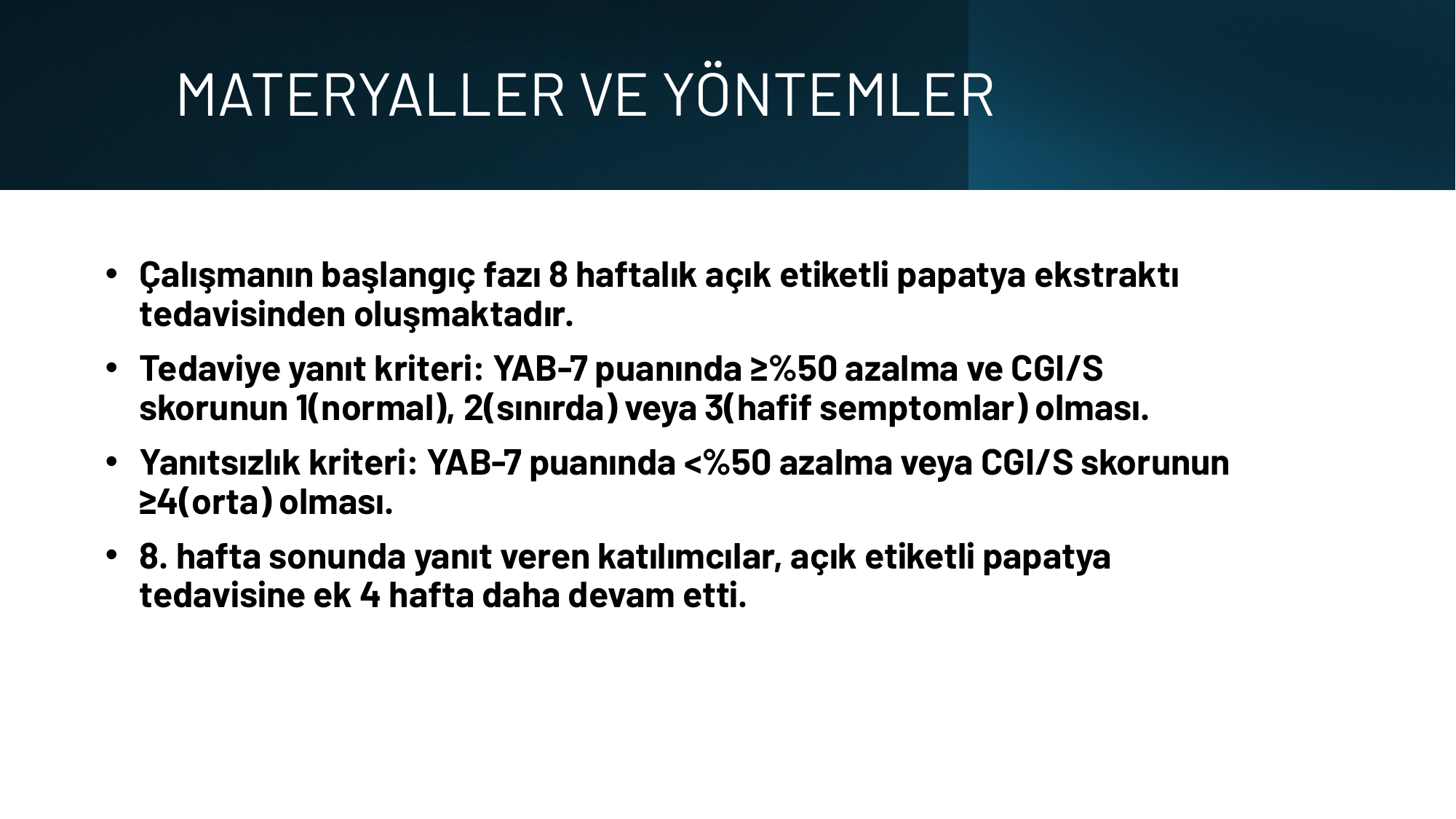

# MATERYALLER VE YÖNTEMLER
Çalışmanın başlangıç fazı 8 haftalık açık etiketli papatya ekstraktı tedavisinden oluşmaktadır.
Tedaviye yanıt kriteri: YAB-7 puanında ≥%50 azalma ve CGI/S skorunun 1(normal), 2(sınırda) veya 3(hafif semptomlar) olması.
Yanıtsızlık kriteri: YAB-7 puanında <%50 azalma veya CGI/S skorunun ≥4(orta) olması.
8. hafta sonunda yanıt veren katılımcılar, açık etiketli papatya tedavisine ek 4 hafta daha devam etti.